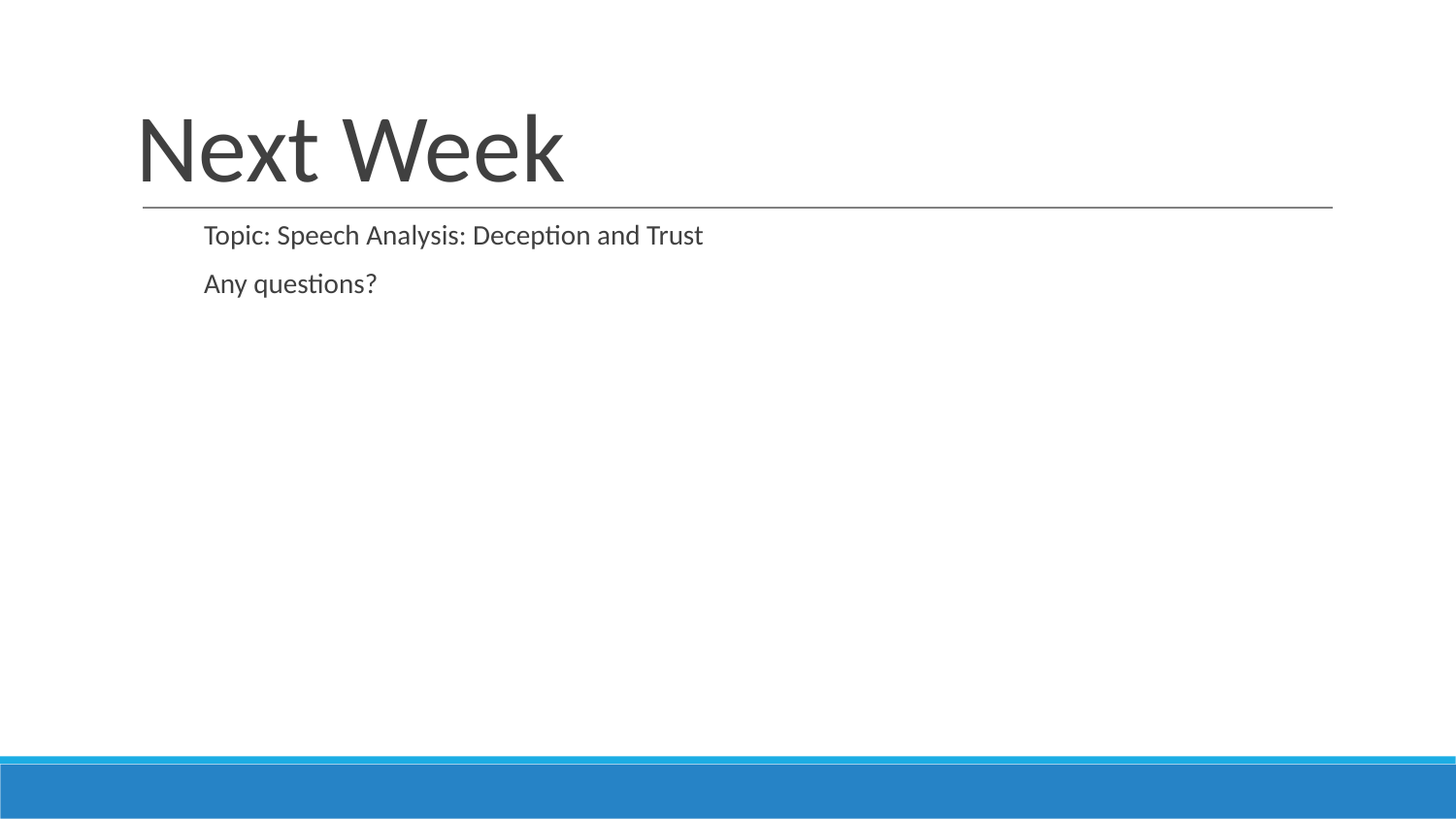

# Next Week
Topic: Speech Analysis: Deception and Trust
Any questions?